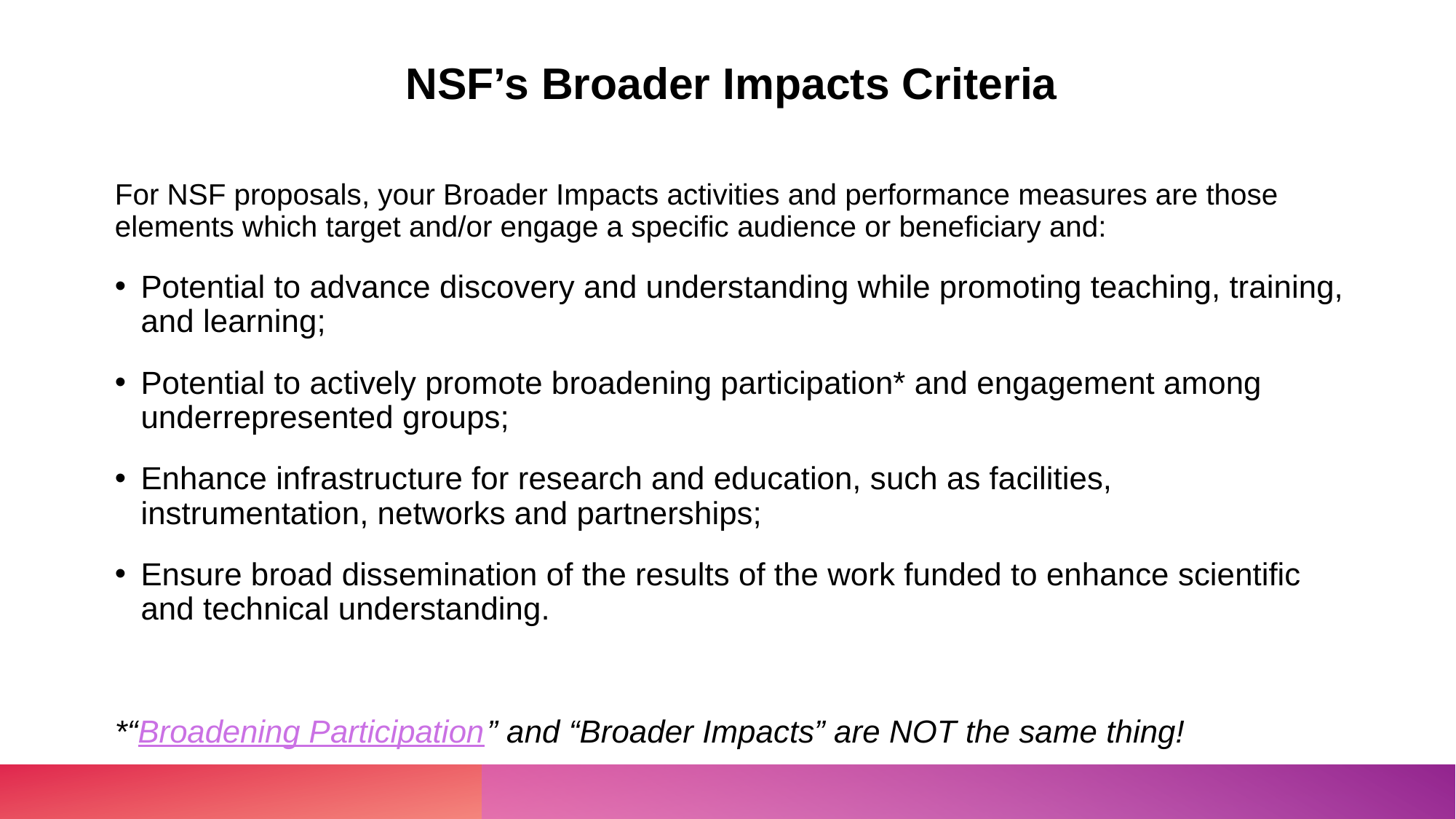

NSF’s Broader Impacts Criteria

For NSF proposals, your Broader Impacts activities and performance measures are those elements which target and/or engage a specific audience or beneficiary and:
Potential to advance discovery and understanding while promoting teaching, training, and learning;
Potential to actively promote broadening participation* and engagement among underrepresented groups;
Enhance infrastructure for research and education, such as facilities, instrumentation, networks and partnerships;
Ensure broad dissemination of the results of the work funded to enhance scientific and technical understanding.

*“Broadening Participation” and “Broader Impacts” are NOT the same thing!